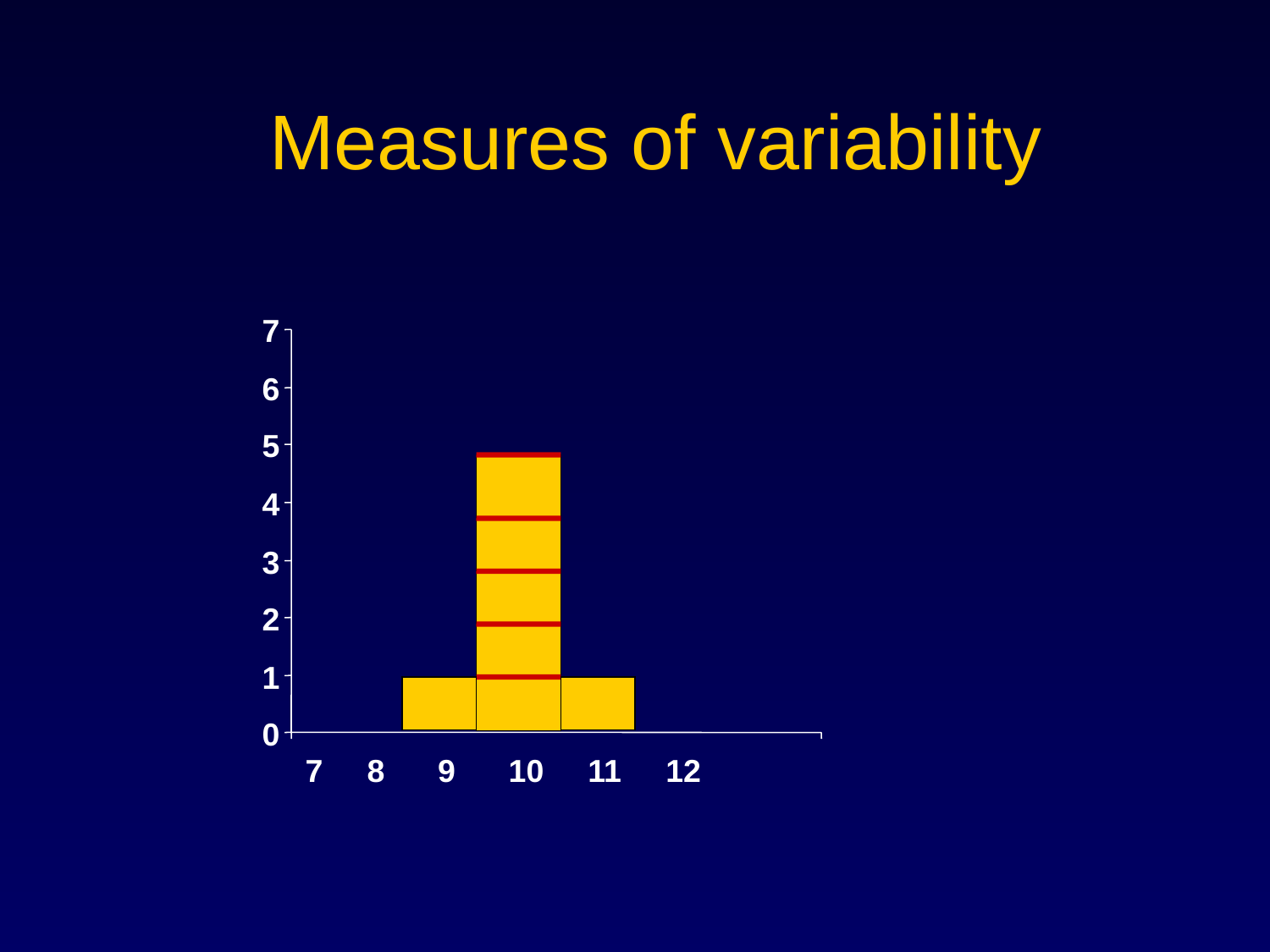

Measures of variability

7

6

5

4

3

2

1

0

 7     8      9      10     11     12